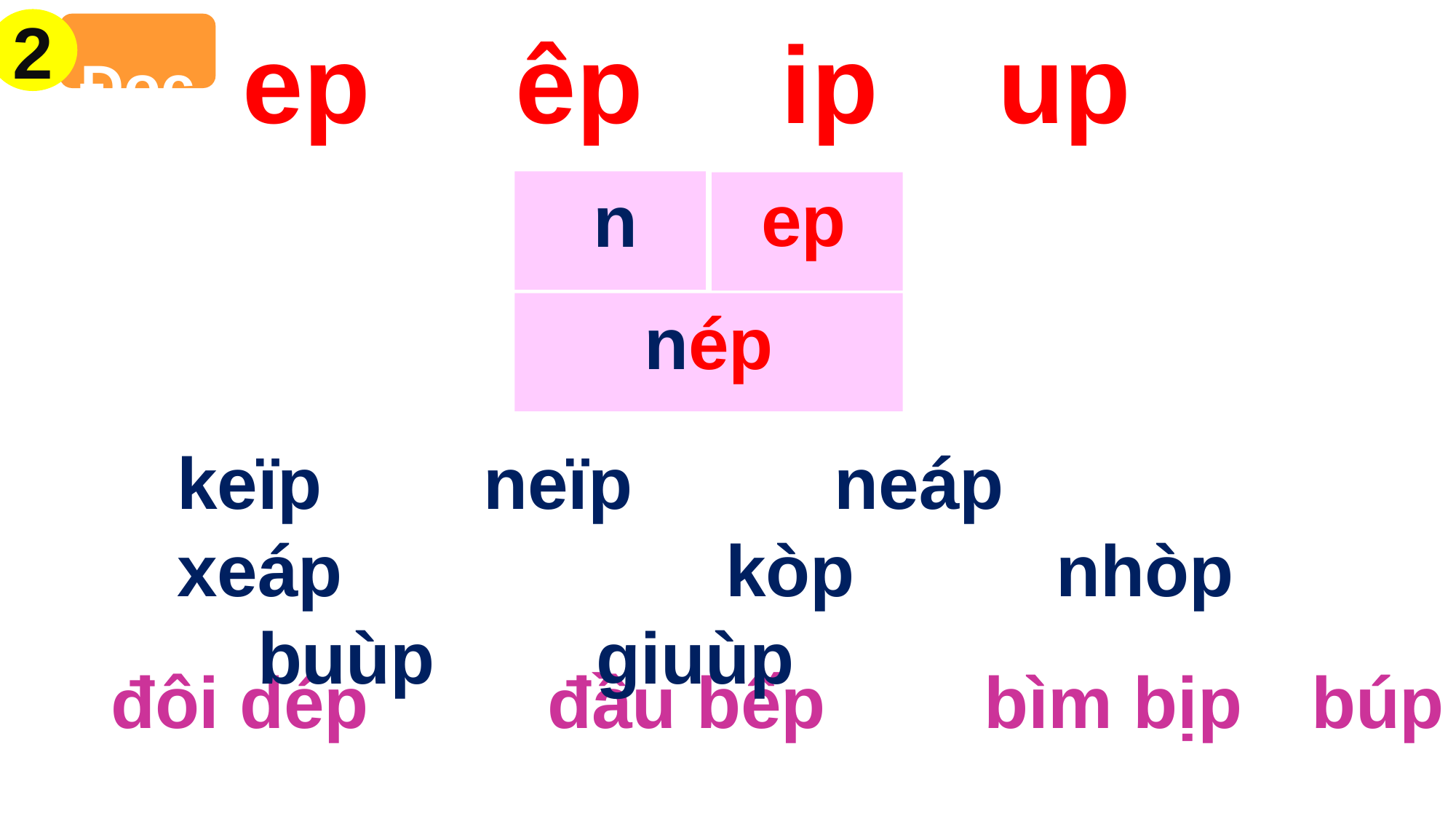

2
 Đọc
up
ep
êp
ip
ep
n

nép
keïp        neïp          neáp        xeáp                   kòp          nhòp         buùp        giuùp
đôi dép    	đầu bếp   	bìm bịp   	búp sen